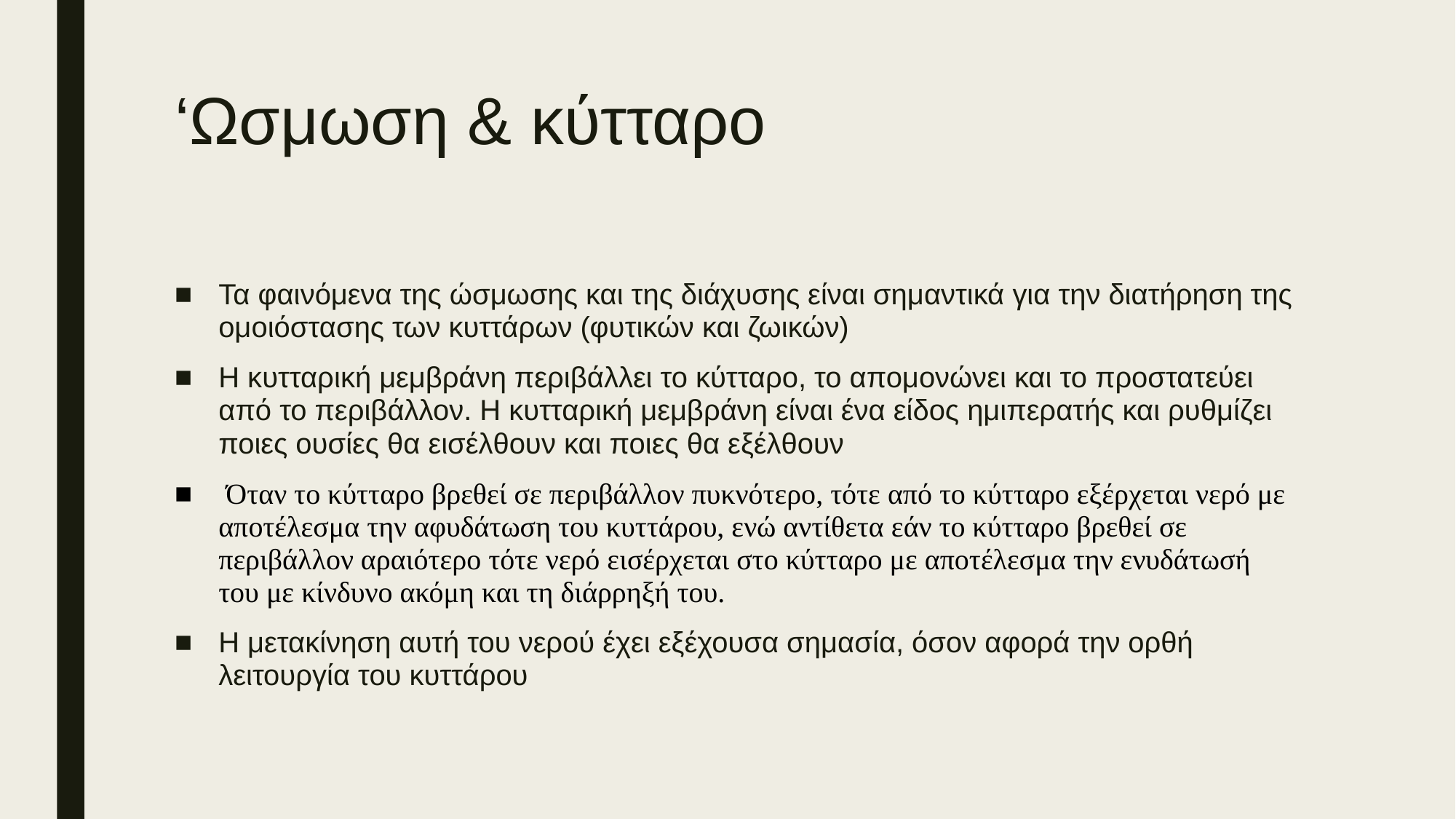

# ‘Ωσμωση & κύτταρο
Τα φαινόμενα της ώσμωσης και της διάχυσης είναι σημαντικά για την διατήρηση της ομοιόστασης των κυττάρων (φυτικών και ζωικών)
Η κυτταρική μεμβράνη περιβάλλει το κύτταρο, το απομονώνει και το προστατεύει από το περιβάλλον. Η κυτταρική μεμβράνη είναι ένα είδος ημιπερατής και ρυθμίζει ποιες ουσίες θα εισέλθουν και ποιες θα εξέλθουν
 Όταν το κύτταρο βρεθεί σε περιβάλλον πυκνότερο, τότε από το κύτταρο εξέρχεται νερό με αποτέλεσμα την αφυδάτωση του κυττάρου, ενώ αντίθετα εάν το κύτταρο βρεθεί σε περιβάλλον αραιότερο τότε νερό εισέρχεται στο κύτταρο με αποτέλεσμα την ενυδάτωσή του με κίνδυνο ακόμη και τη διάρρηξή του.
Η μετακίνηση αυτή του νερού έχει εξέχουσα σημασία, όσον αφορά την ορθή λειτουργία του κυττάρου